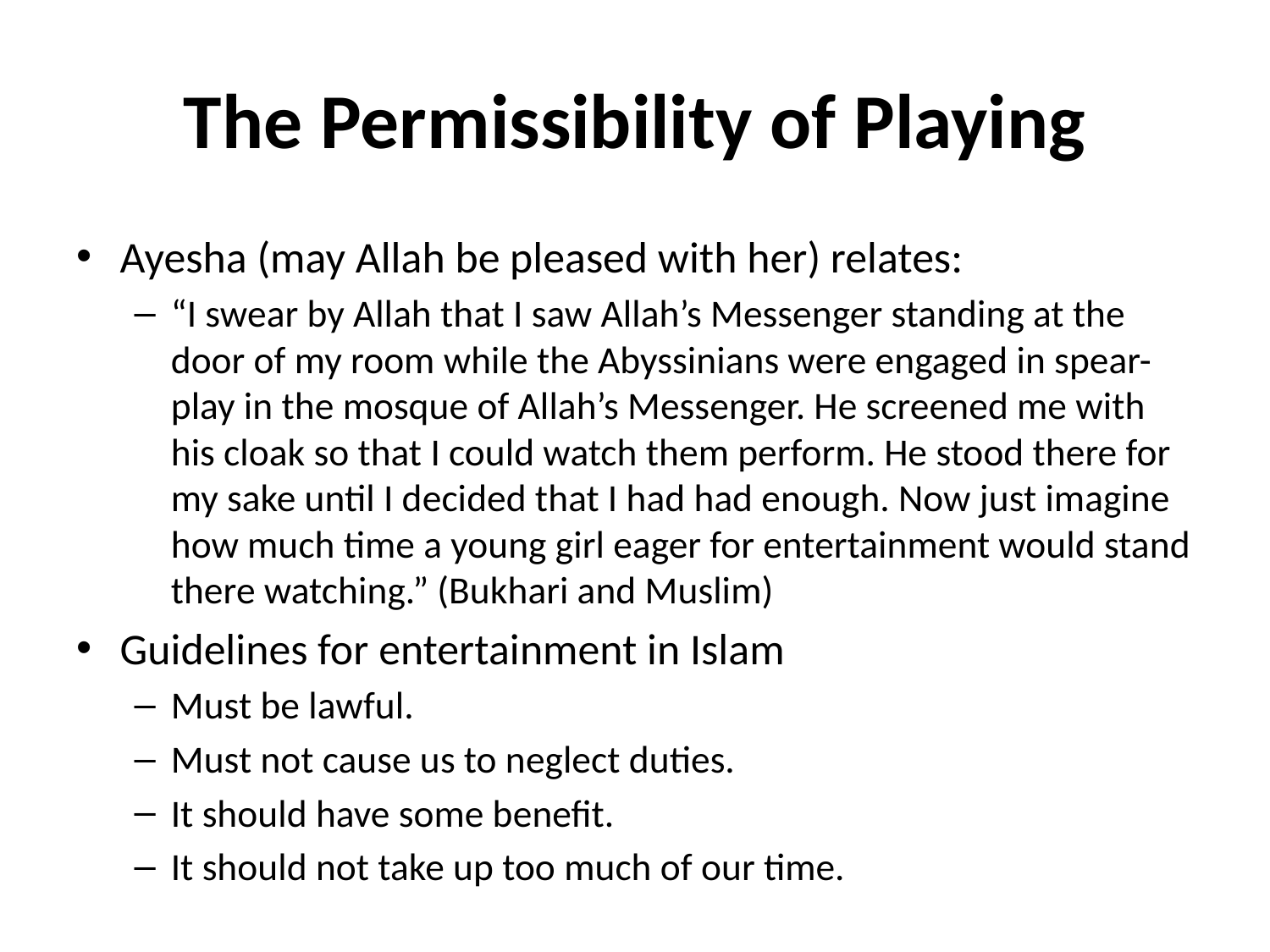

# The Permissibility of Playing
Ayesha (may Allah be pleased with her) relates:
“I swear by Allah that I saw Allah’s Messenger standing at the door of my room while the Abyssinians were engaged in spear-play in the mosque of Allah’s Messenger. He screened me with his cloak so that I could watch them perform. He stood there for my sake until I decided that I had had enough. Now just imagine how much time a young girl eager for entertainment would stand there watching.” (Bukhari and Muslim)
Guidelines for entertainment in Islam
Must be lawful.
Must not cause us to neglect duties.
It should have some benefit.
It should not take up too much of our time.